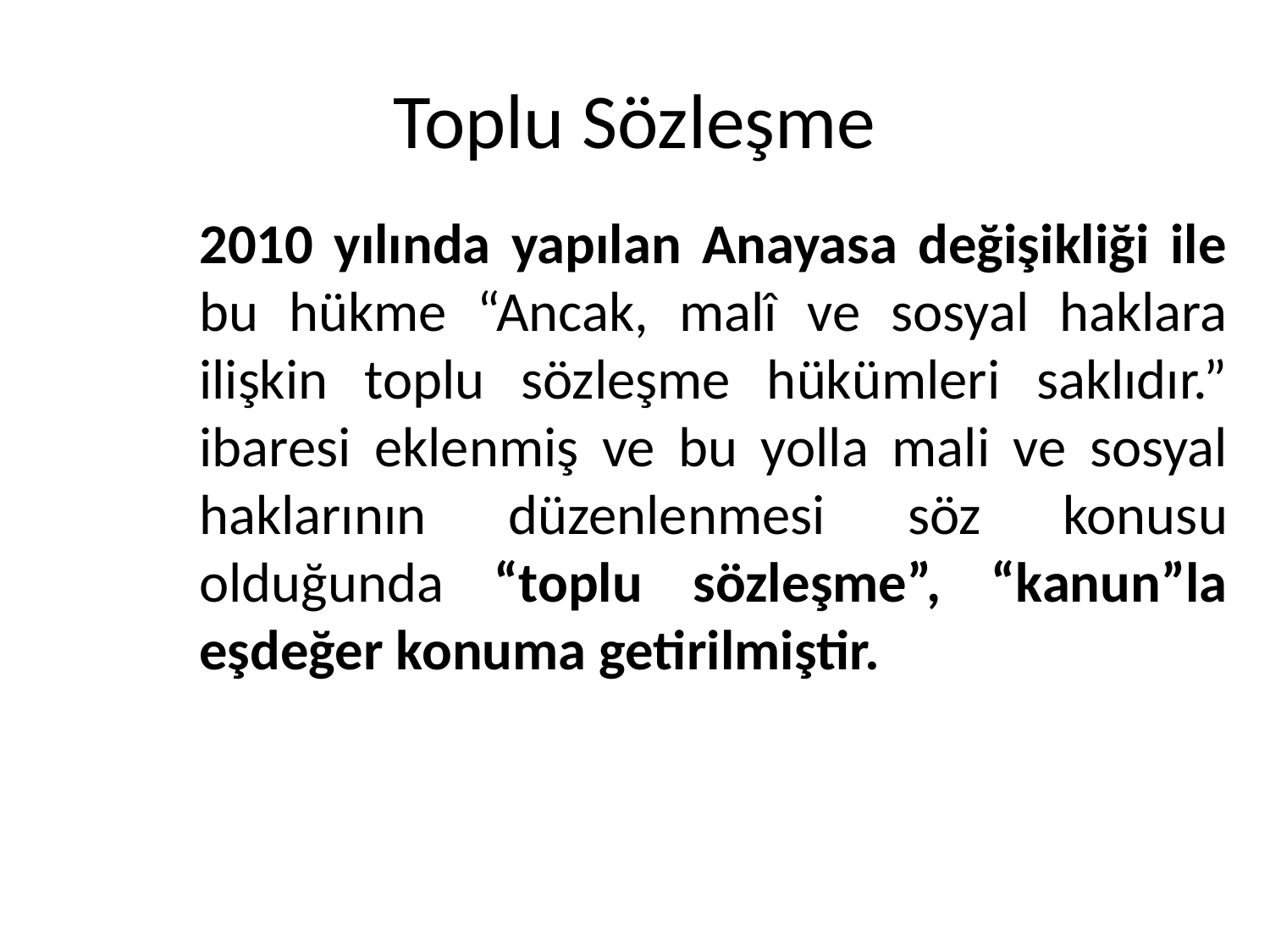

# Toplu Sözleşme
	2010 yılında yapılan Anayasa değişikliği ile bu hükme “Ancak, malî ve sosyal haklara ilişkin toplu sözleşme hükümleri saklıdır.” ibaresi eklenmiş ve bu yolla mali ve sosyal haklarının düzenlenmesi söz konusu olduğunda “toplu sözleşme”, “kanun”la eşdeğer konuma getirilmiştir.